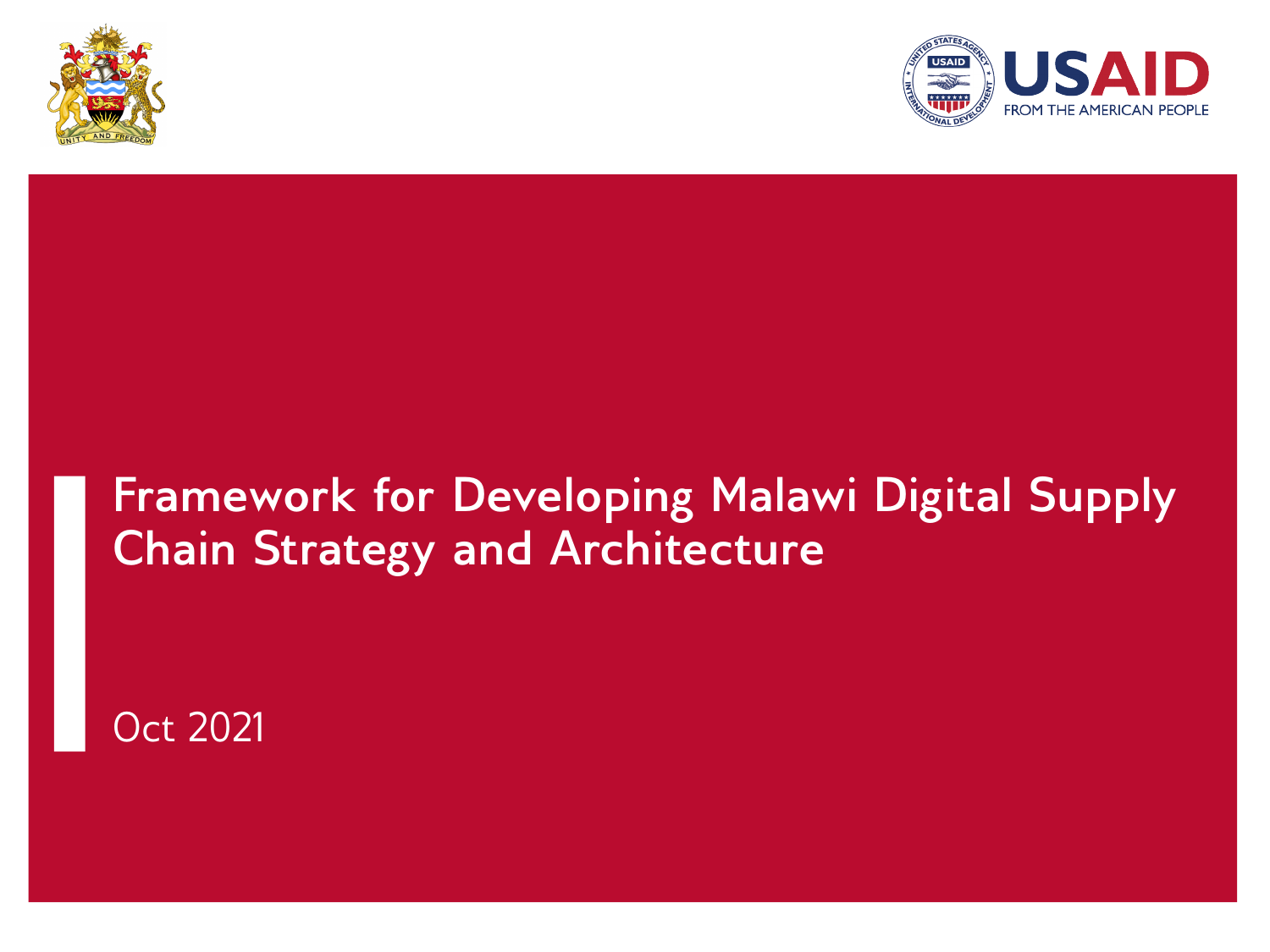

# Framework for Developing Malawi Digital Supply Chain Strategy and Architecture
Oct 2021